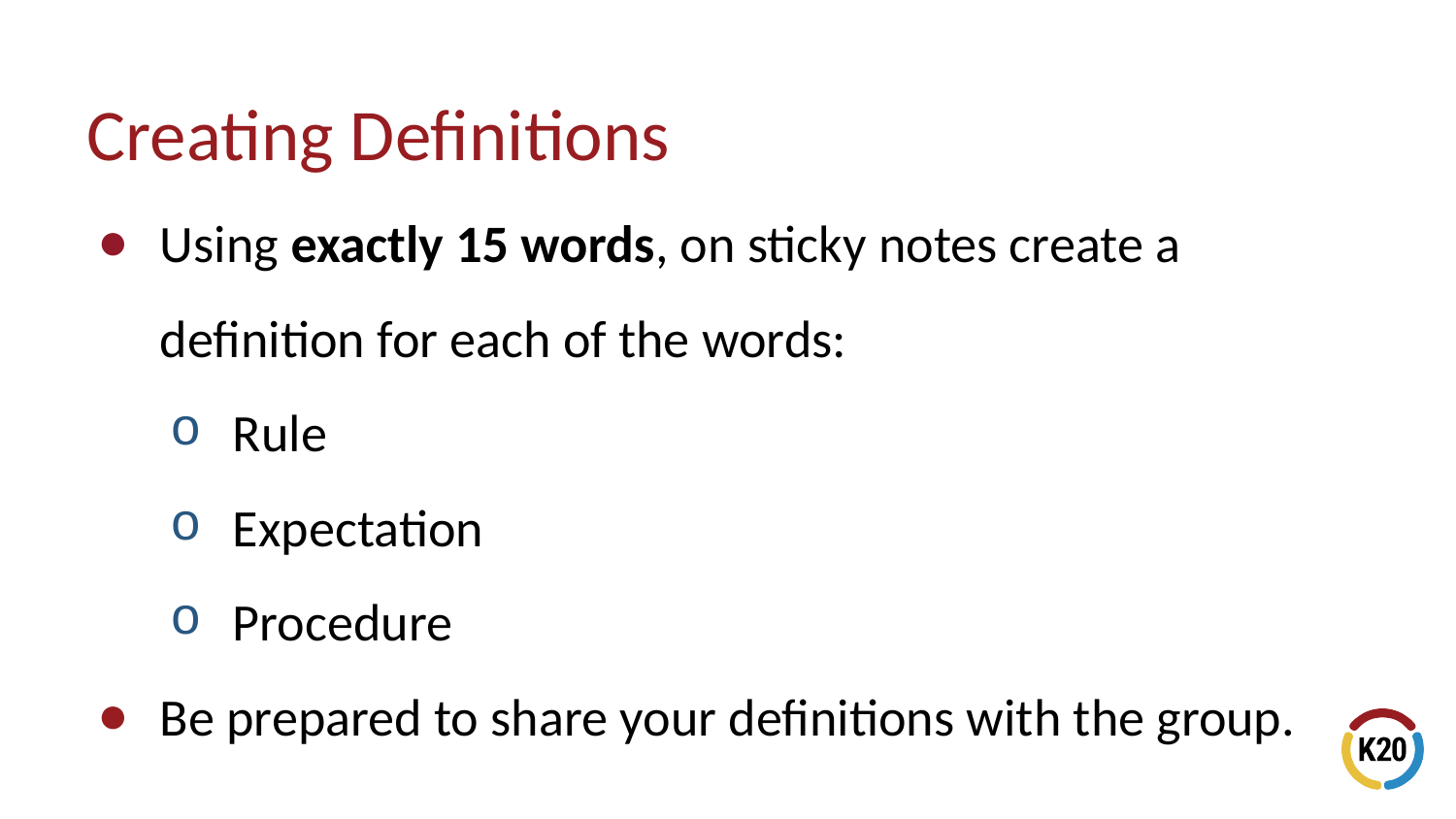

# Creating Definitions
Using exactly 15 words, on sticky notes create a definition for each of the words:
Rule
Expectation
Procedure
Be prepared to share your definitions with the group.